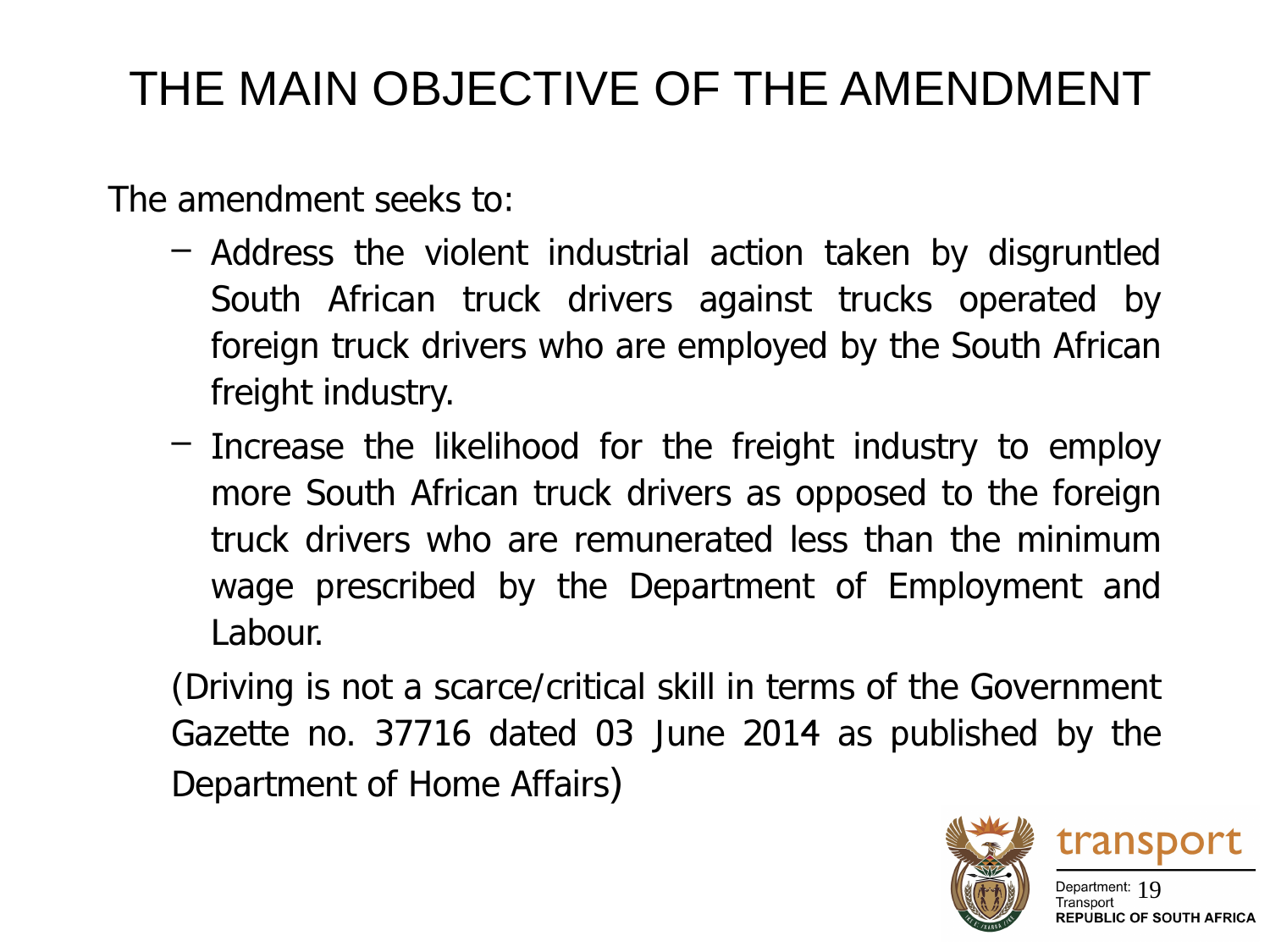

# THE MAIN OBJECTIVE OF THE AMENDMENT
The amendment seeks to:
Address the violent industrial action taken by disgruntled South African truck drivers against trucks operated by foreign truck drivers who are employed by the South African freight industry.
Increase the likelihood for the freight industry to employ more South African truck drivers as opposed to the foreign truck drivers who are remunerated less than the minimum wage prescribed by the Department of Employment and Labour.
(Driving is not a scarce/critical skill in terms of the Government Gazette no. 37716 dated 03 June 2014 as published by the Department of Home Affairs)

19